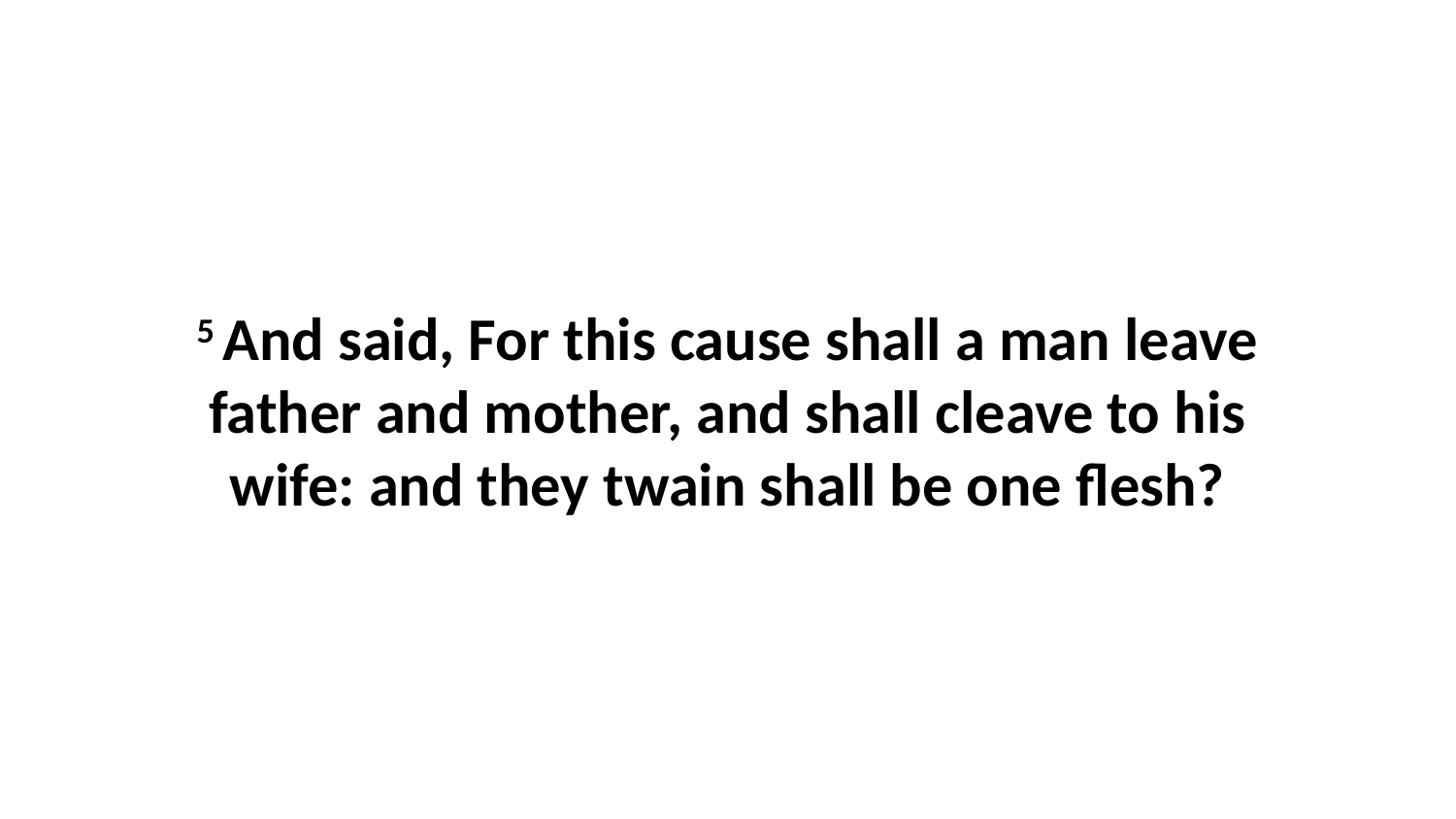

5 And said, For this cause shall a man leave father and mother, and shall cleave to his wife: and they twain shall be one flesh?